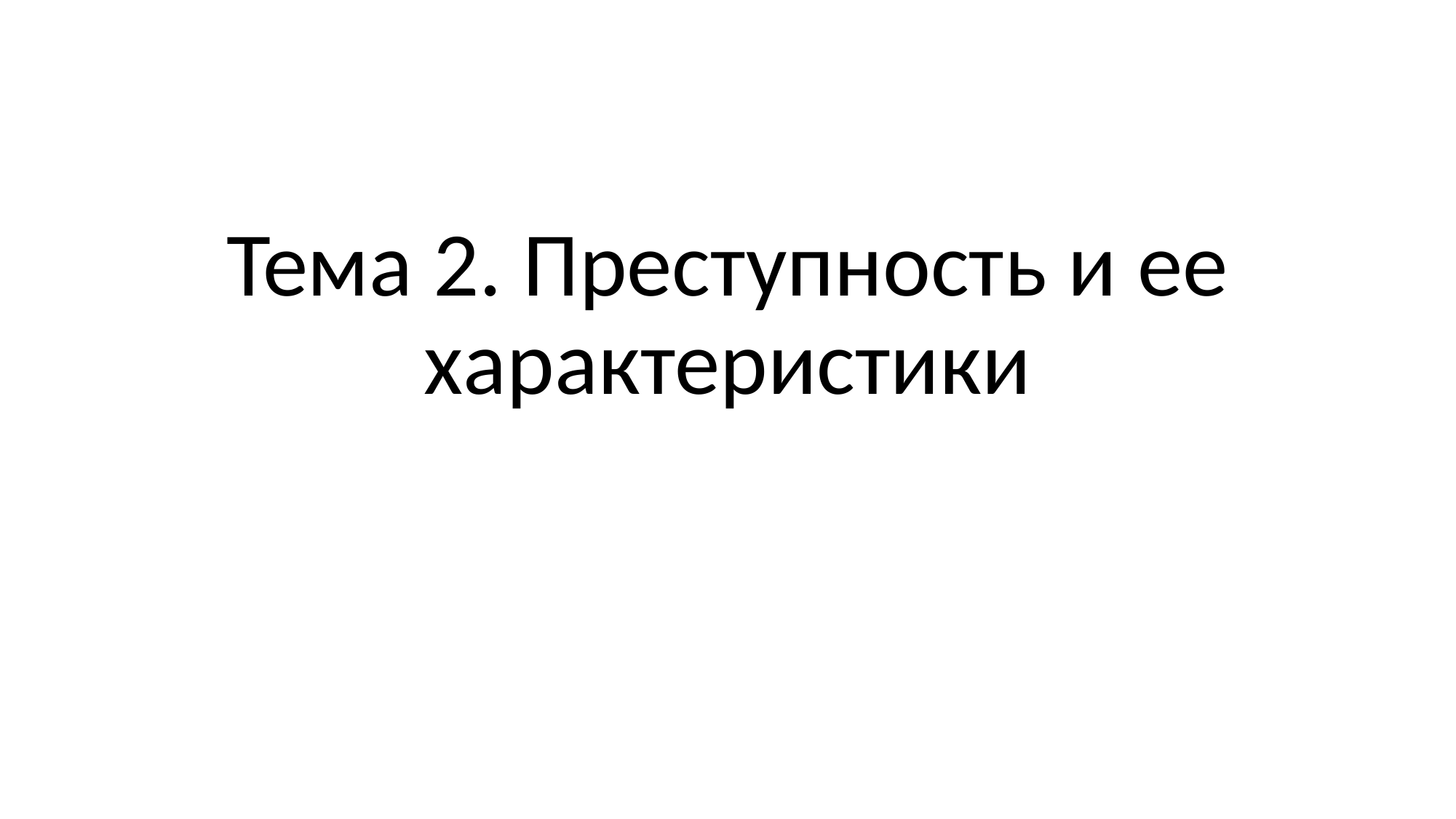

# Тема 2. Преступность и ее характеристики